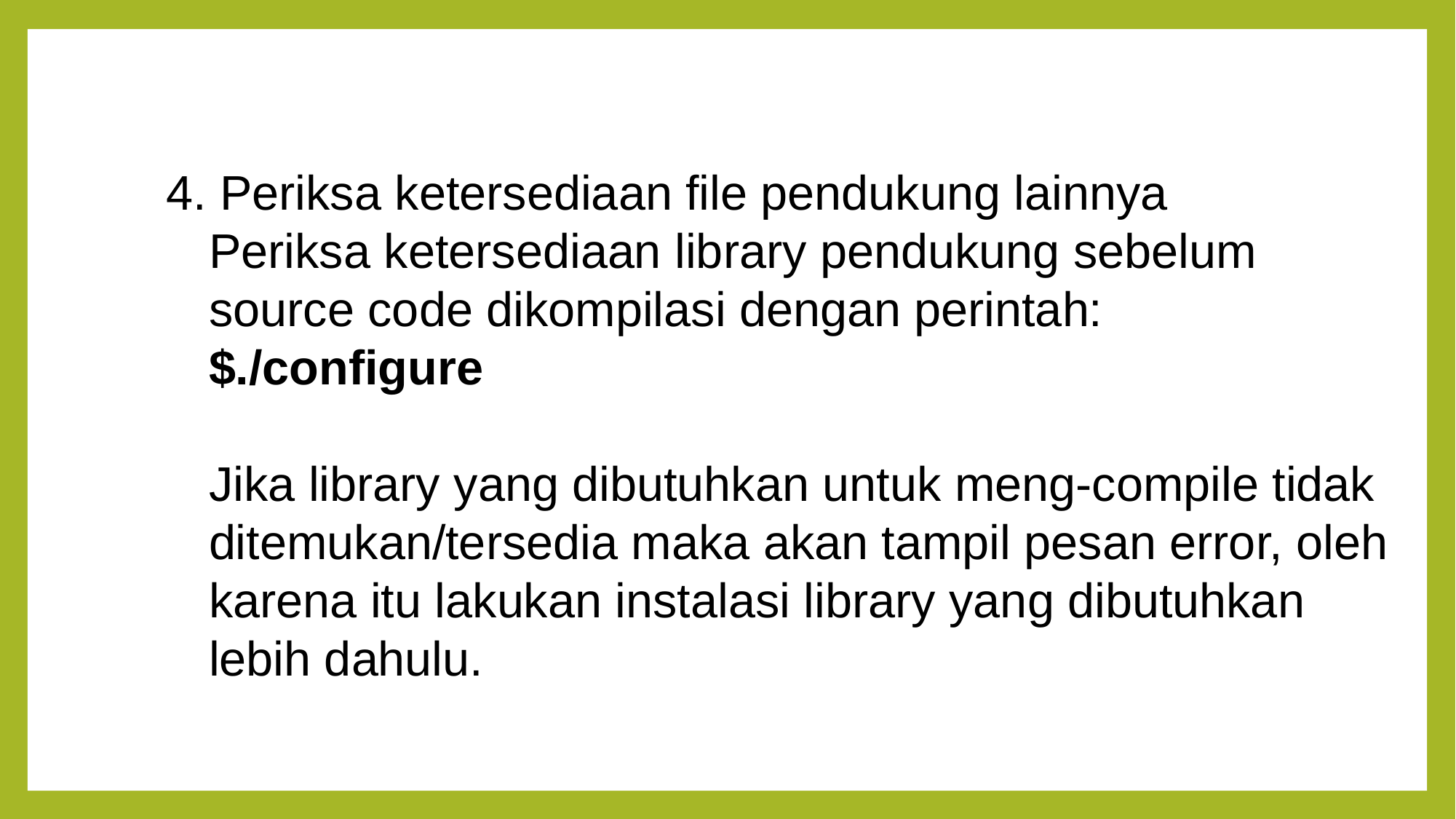

4. Periksa ketersediaan file pendukung lainnya
	Periksa ketersediaan library pendukung sebelum source code dikompilasi dengan perintah:
	$./configure

	Jika library yang dibutuhkan untuk meng-compile tidak ditemukan/tersedia maka akan tampil pesan error, oleh karena itu lakukan instalasi library yang dibutuhkan lebih dahulu.